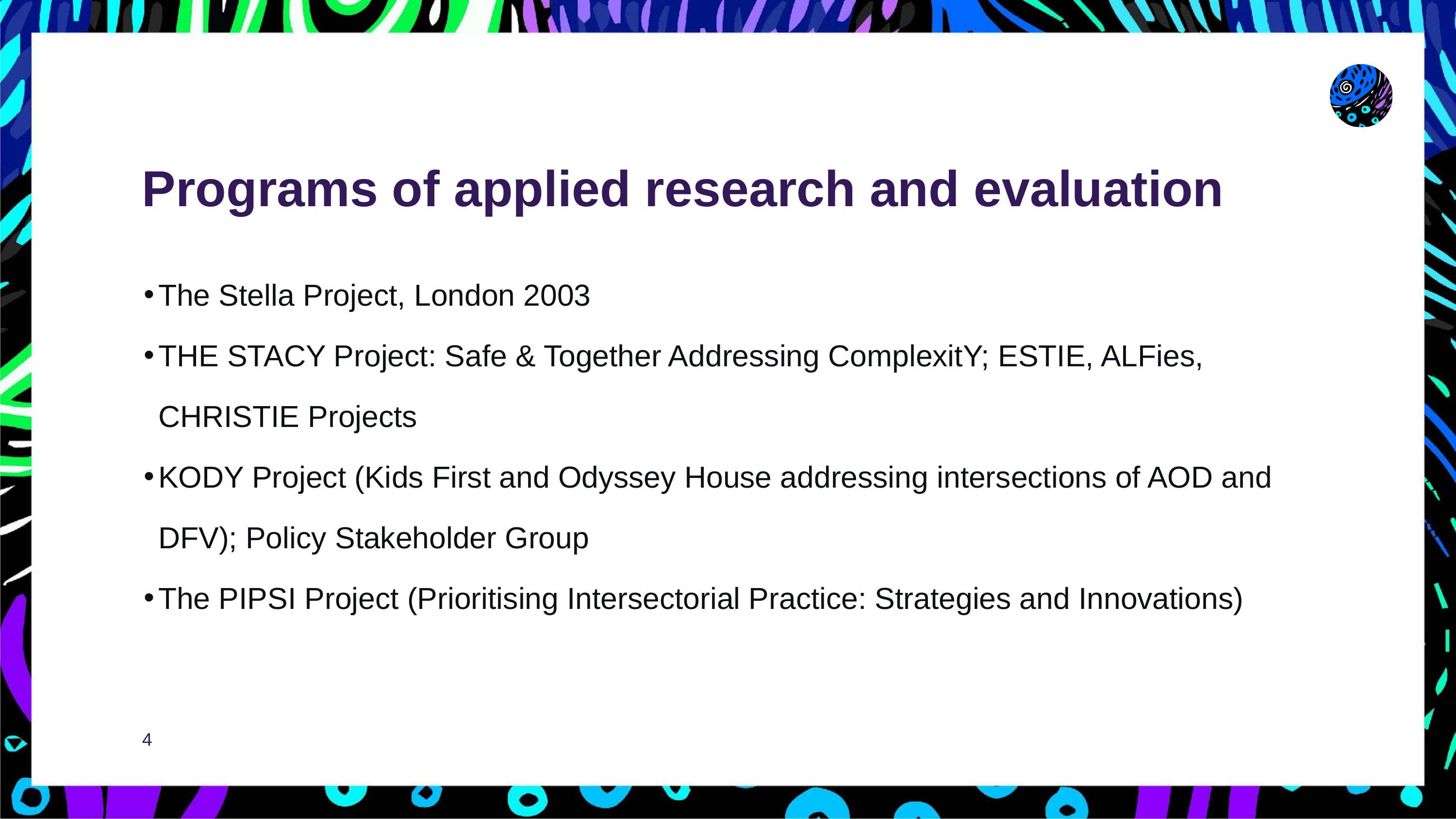

Programs of applied research and evaluation
The Stella Project, London 2003
THE STACY Project: Safe & Together Addressing ComplexitY; ESTIE, ALFies, CHRISTIE Projects
KODY Project (Kids First and Odyssey House addressing intersections of AOD and DFV); Policy Stakeholder Group
The PIPSI Project (Prioritising Intersectorial Practice: Strategies and Innovations)

4